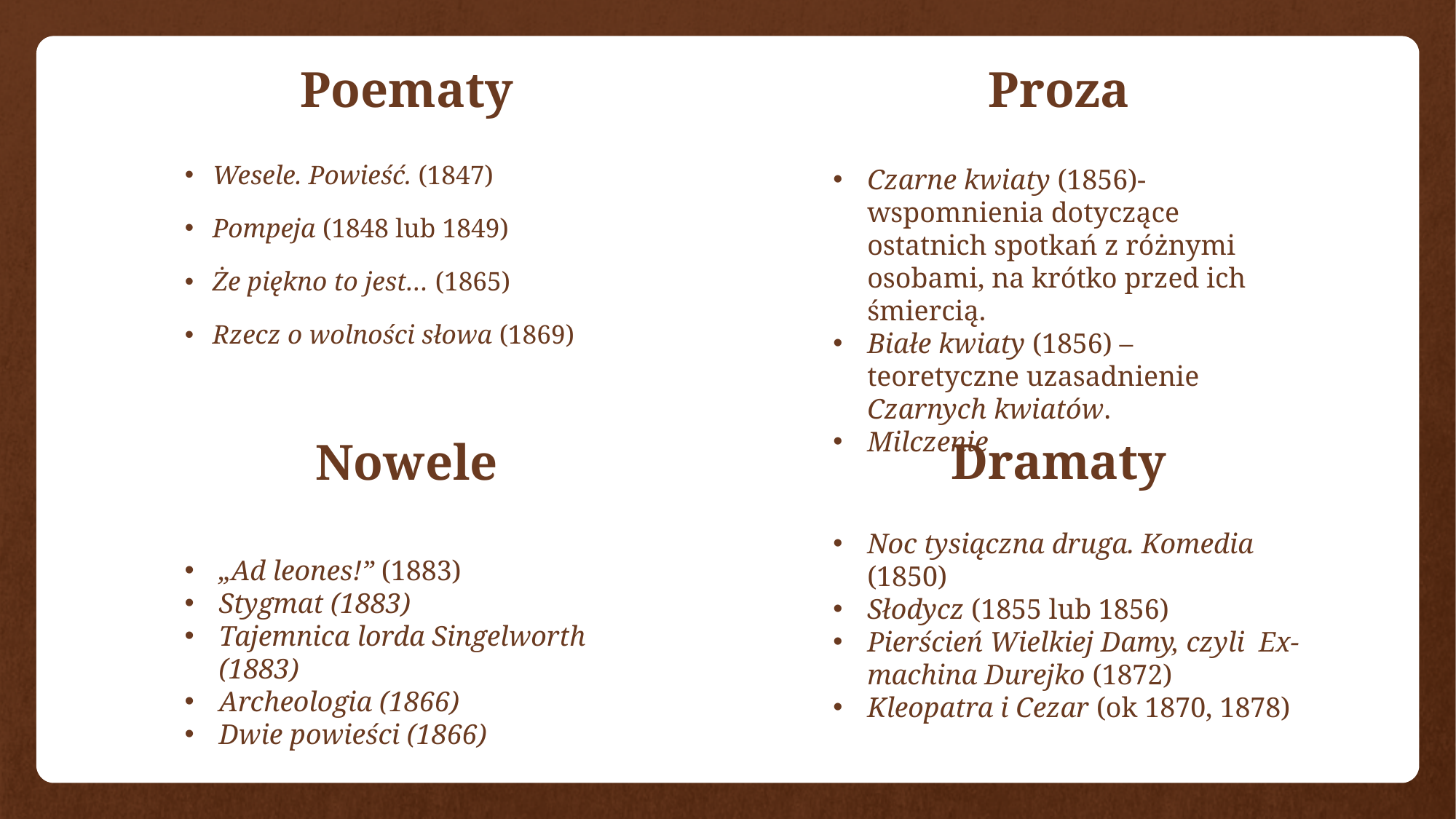

Poematy
Proza
Wesele. Powieść. (1847)
Pompeja (1848 lub 1849)
Że piękno to jest… (1865)
Rzecz o wolności słowa (1869)

Czarne kwiaty (1856)- wspomnienia dotyczące ostatnich spotkań z różnymi osobami, na krótko przed ich śmiercią.
Białe kwiaty (1856) – teoretyczne uzasadnienie Czarnych kwiatów.
Milczenie
Dramaty
Nowele
Noc tysiączna druga. Komedia (1850)
Słodycz (1855 lub 1856)
Pierścień Wielkiej Damy, czyli  Ex-machina Durejko (1872)
Kleopatra i Cezar (ok 1870, 1878)
„Ad leones!” (1883)
Stygmat (1883)
Tajemnica lorda Singelworth (1883)
Archeologia (1866)
Dwie powieści (1866)